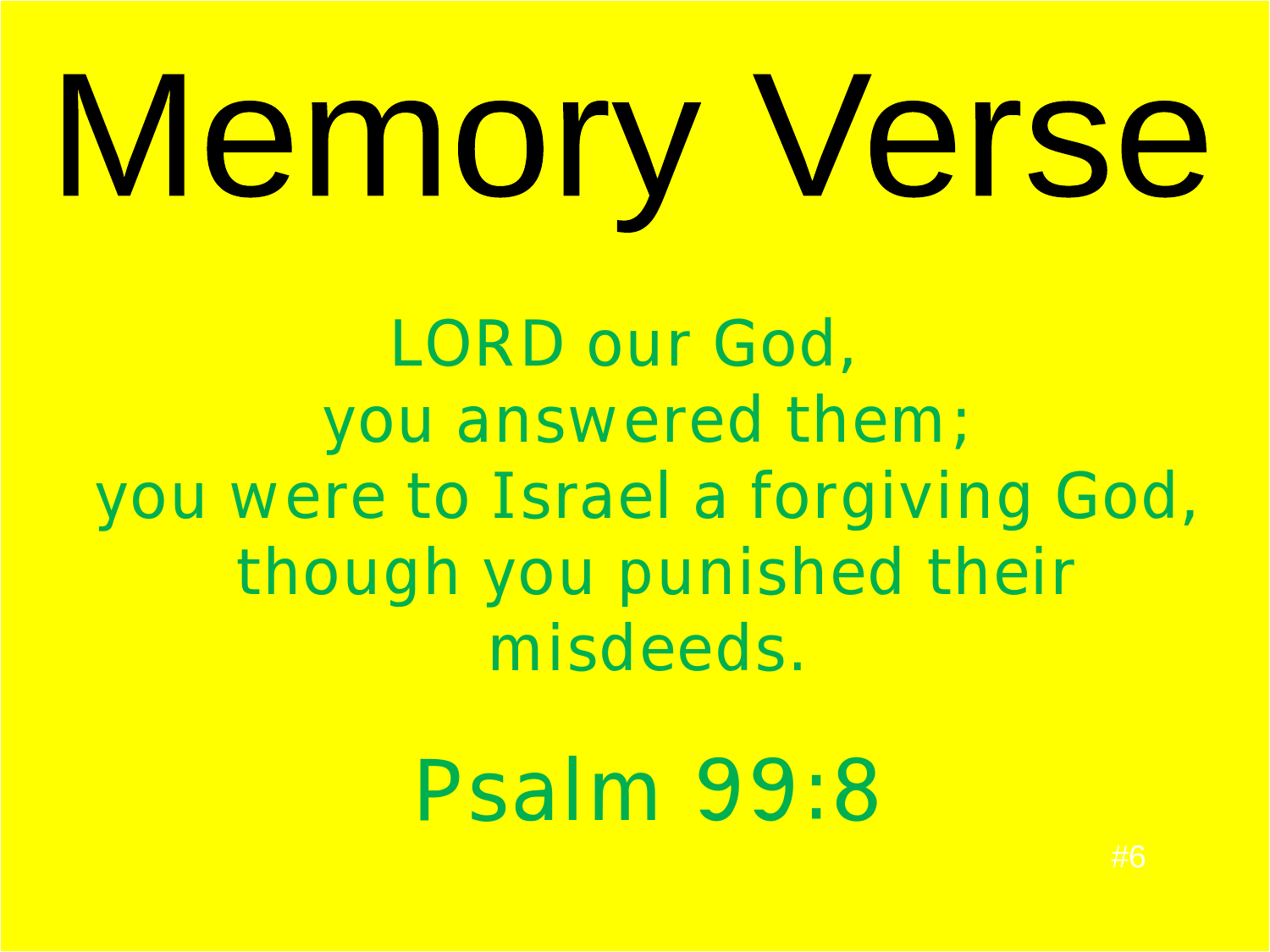

Memory Verse
LORD our God,
you answered them;
you were to Israel a forgiving God,
though you punished their misdeeds.
Psalm 99:8
#6